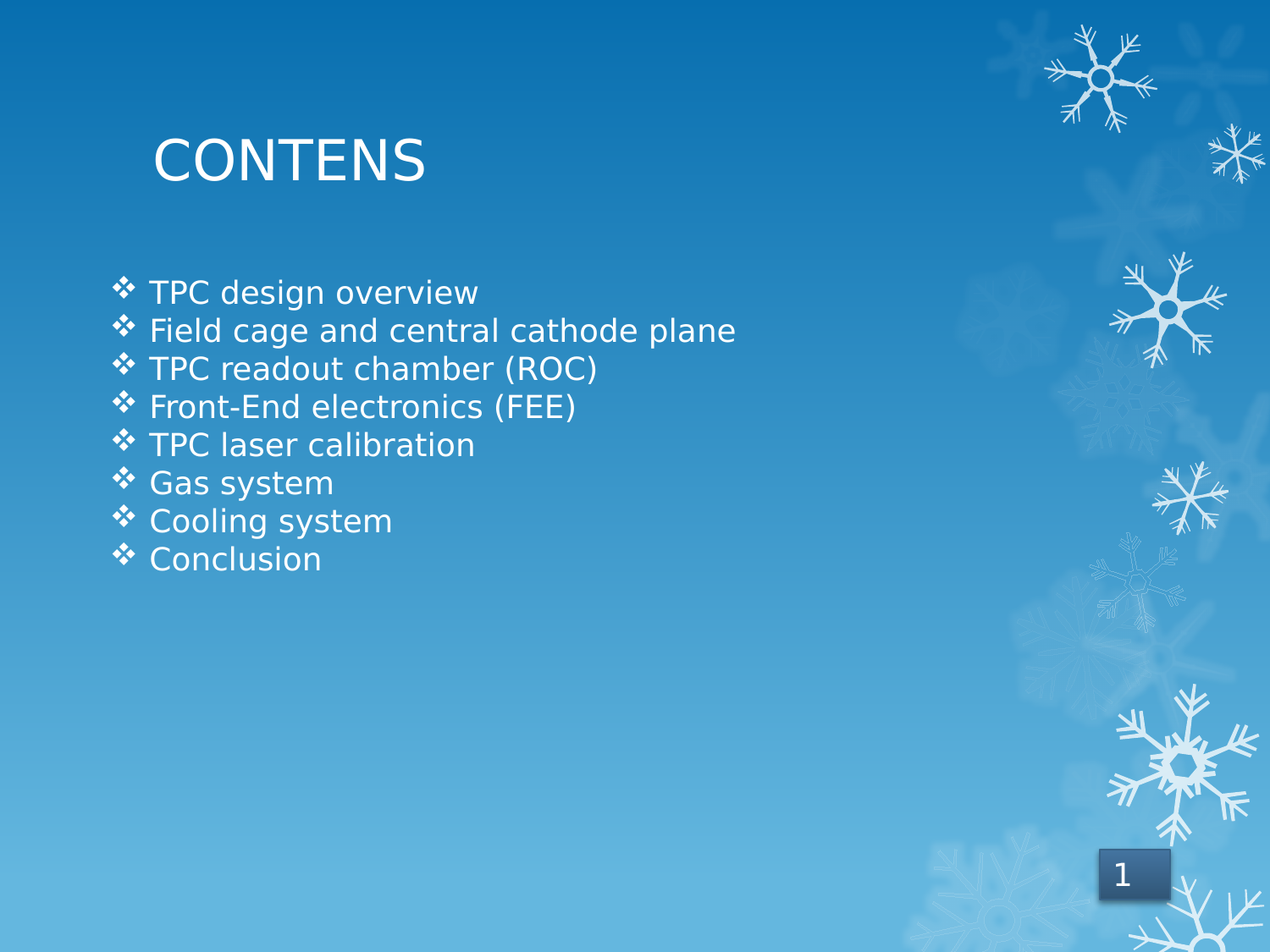

# CONTENS
TPC design overview
Field cage and central cathode plane
TPC readout chamber (ROC)
Front-End electronics (FEE)
TPC laser calibration
Gas system
Cooling system
Conclusion
1